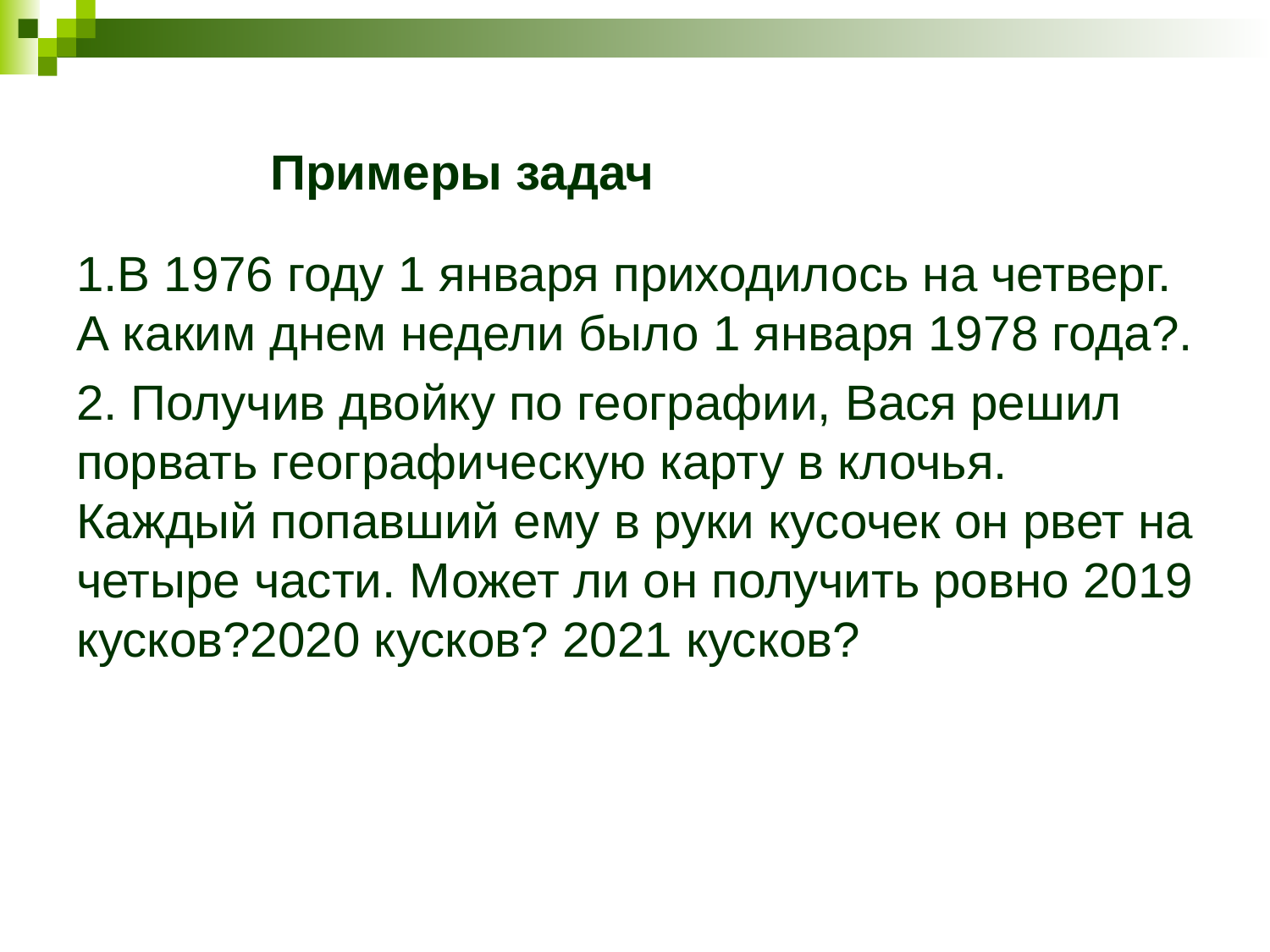

# Примеры задач
1.В 1976 году 1 января приходилось на четверг. А каким днем недели было 1 января 1978 года?.
2. Получив двойку по географии, Вася решил порвать географическую карту в клочья. Каждый попавший ему в руки кусочек он рвет на четыре части. Может ли он получить ровно 2019 кусков?2020 кусков? 2021 кусков?